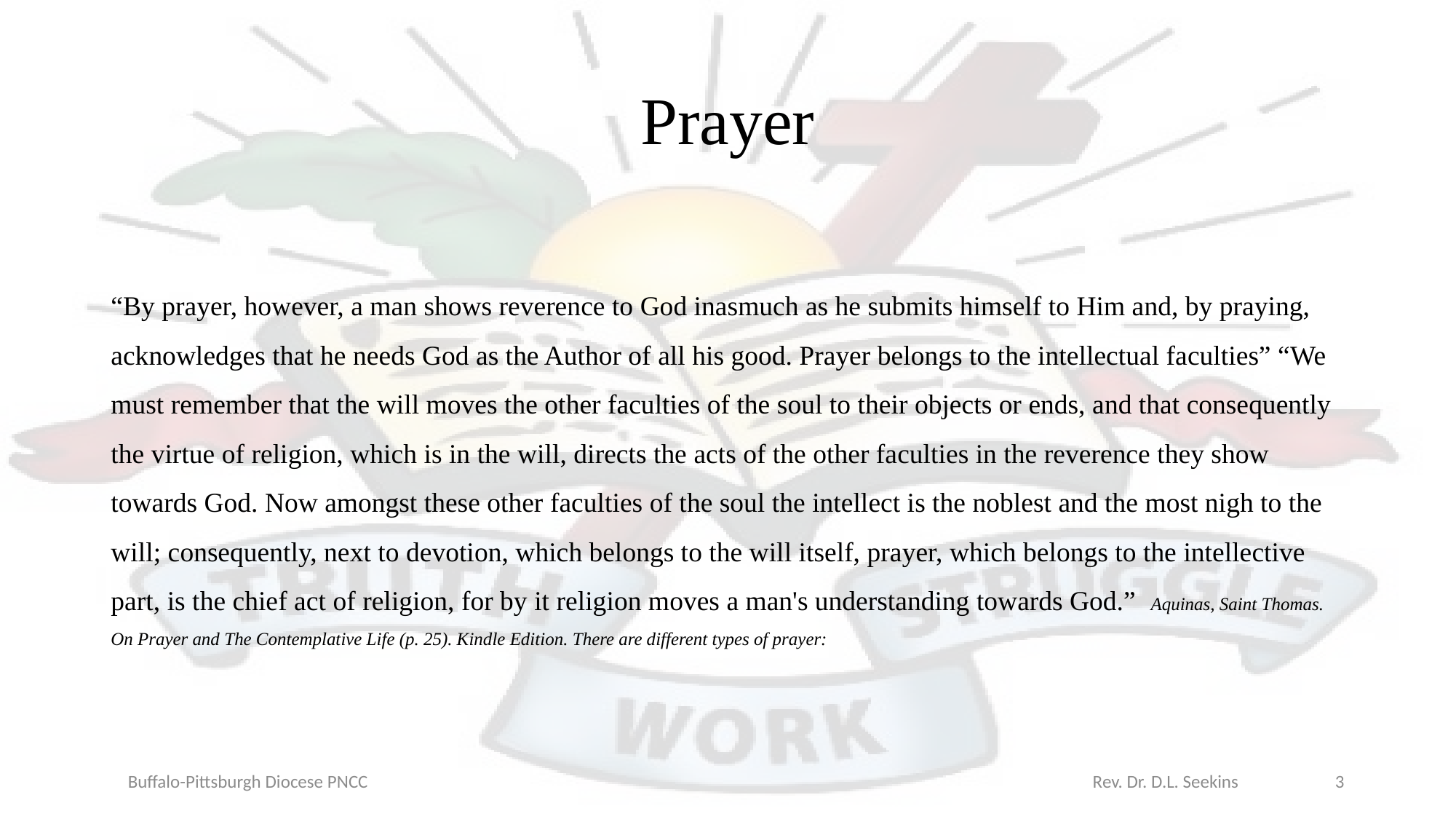

# Prayer

“By prayer, however, a man shows reverence to God inasmuch as he submits himself to Him and, by praying, acknowledges that he needs God as the Author of all his good. Prayer belongs to the intellectual faculties” “We must remember that the will moves the other faculties of the soul to their objects or ends, and that consequently the virtue of religion, which is in the will, directs the acts of the other faculties in the reverence they show towards God. Now amongst these other faculties of the soul the intellect is the noblest and the most nigh to the will; consequently, next to devotion, which belongs to the will itself, prayer, which belongs to the intellective part, is the chief act of religion, for by it religion moves a man's understanding towards God.”  Aquinas, Saint Thomas. On Prayer and The Contemplative Life (p. 25). Kindle Edition. There are different types of prayer:
Buffalo-Pittsburgh Diocese PNCC                                                                                                                                                                              Rev. Dr. D.L. Seekins
3